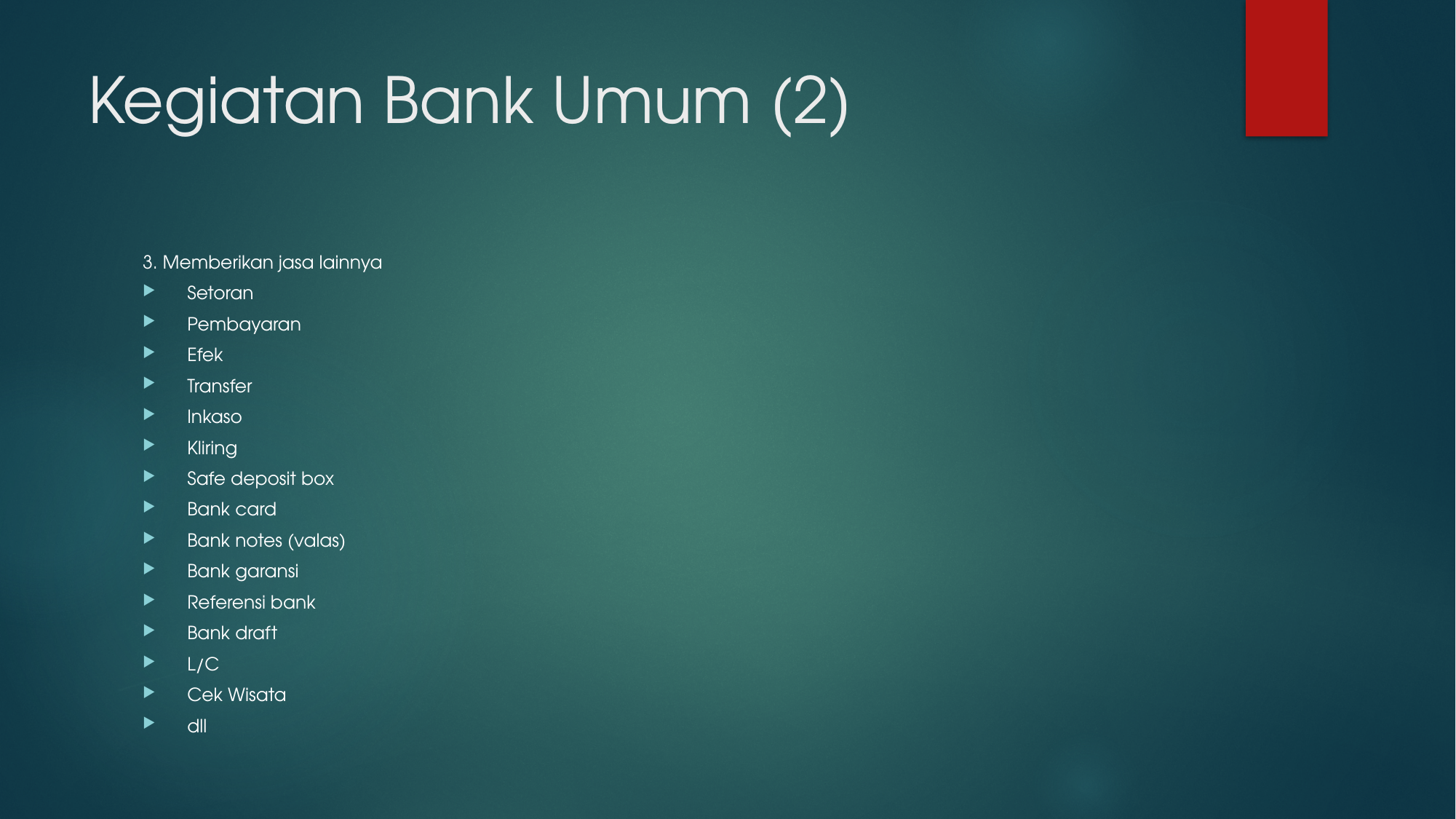

# Kegiatan Bank Umum (2)
3. Memberikan jasa lainnya
Setoran
Pembayaran
Efek
Transfer
Inkaso
Kliring
Safe deposit box
Bank card
Bank notes (valas)
Bank garansi
Referensi bank
Bank draft
L/C
Cek Wisata
dll